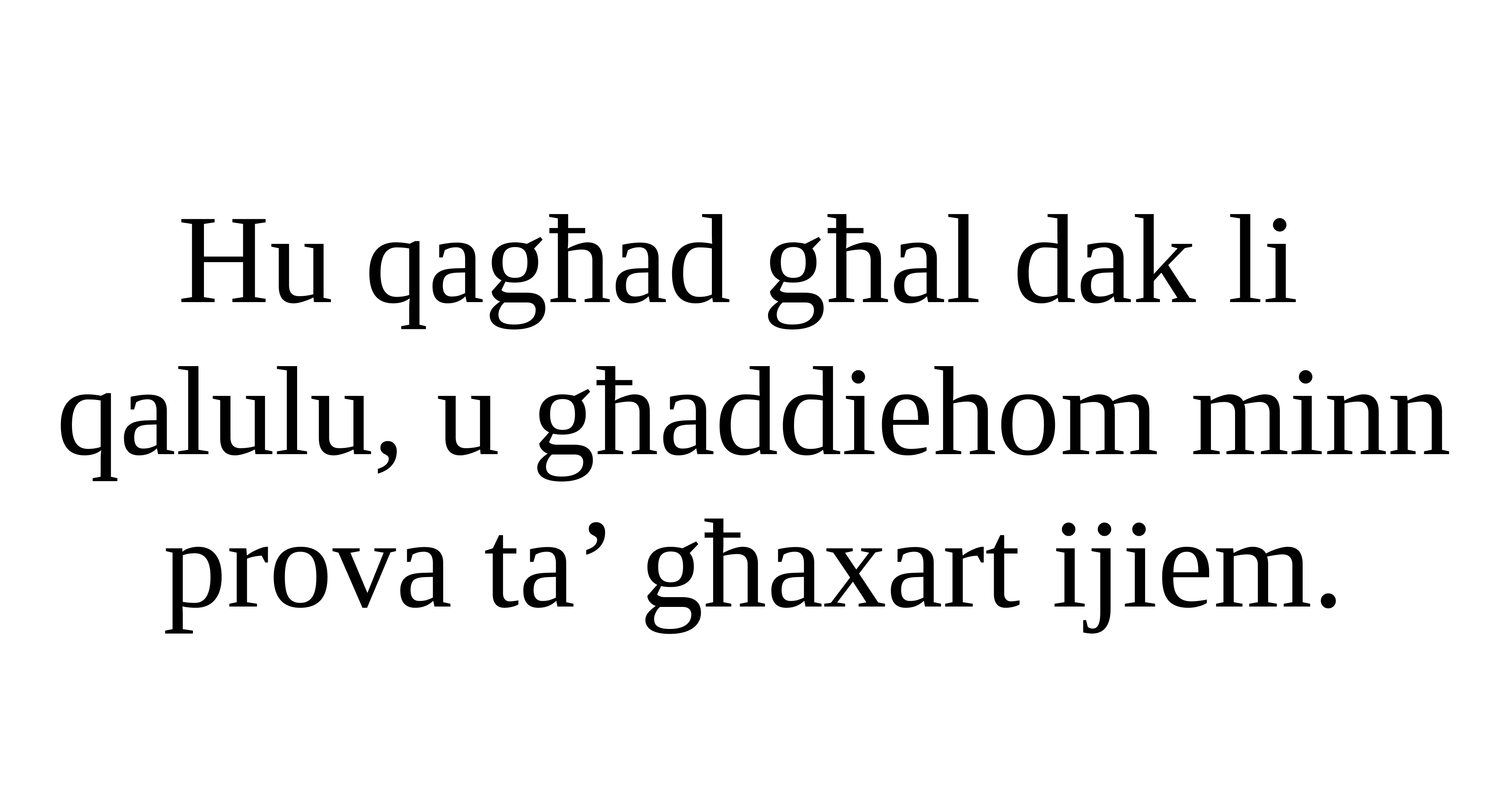

Hu qagħad għal dak li
qalulu, u għaddiehom minn prova ta’ għaxart ijiem.